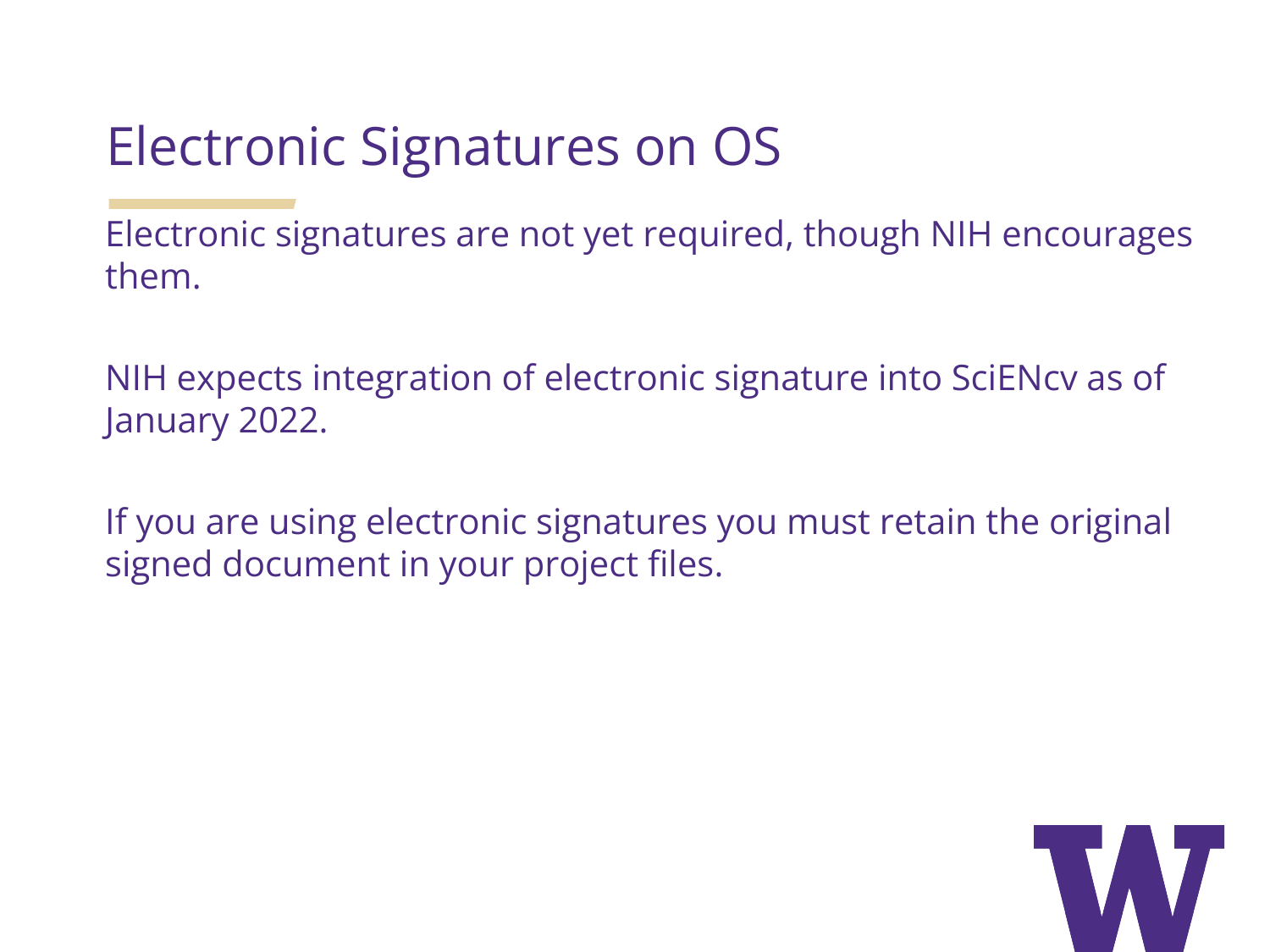

Electronic Signatures on OS
Electronic signatures are not yet required, though NIH encourages them.

NIH expects integration of electronic signature into SciENcv as of January 2022.

If you are using electronic signatures you must retain the original signed document in your project files.